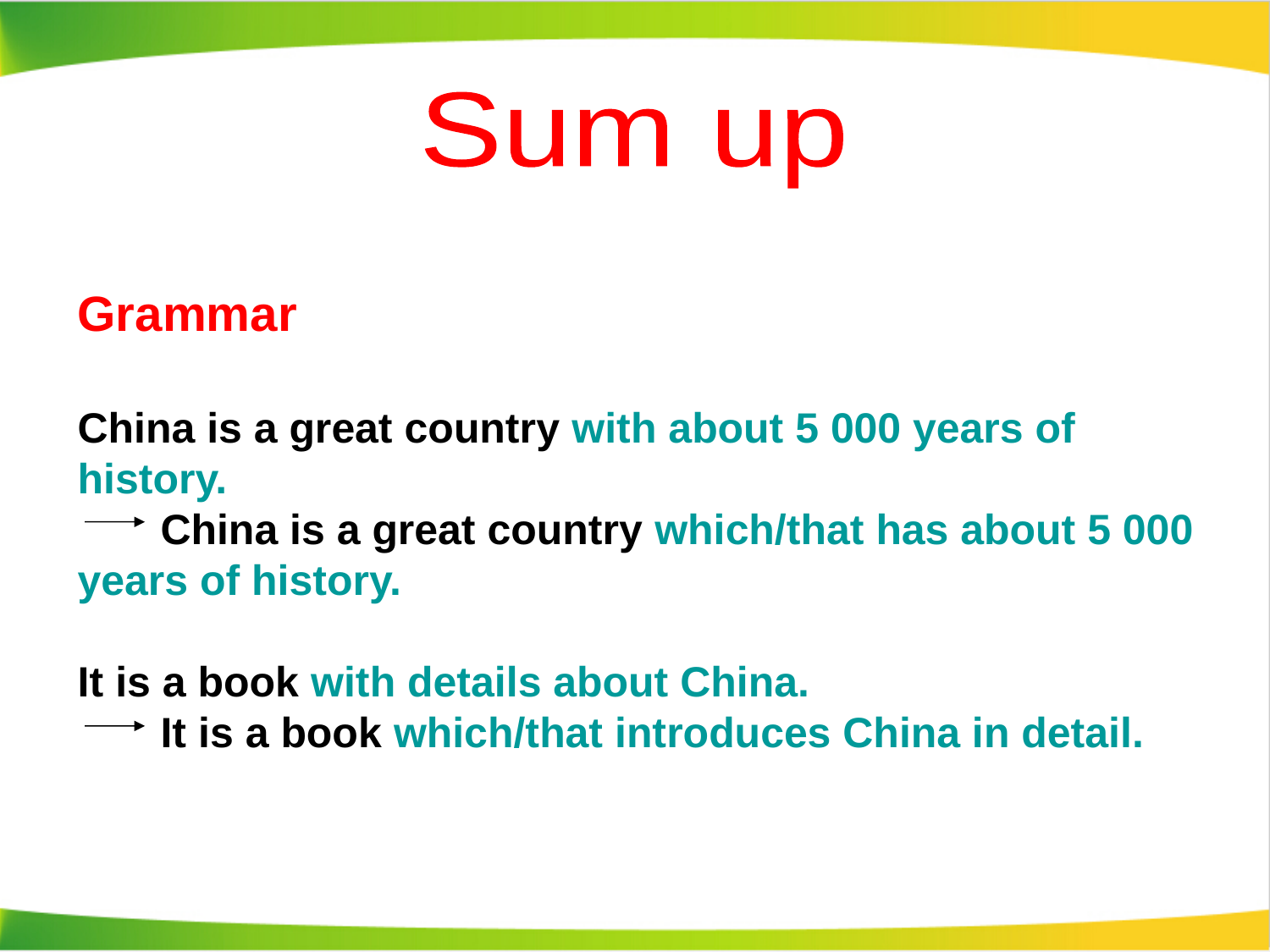

Sum up
Grammar

China is a great country with about 5 000 years of history.
       China is a great country which/that has about 5 000 years of history.

It is a book with details about China.
       It is a book which/that introduces China in detail.